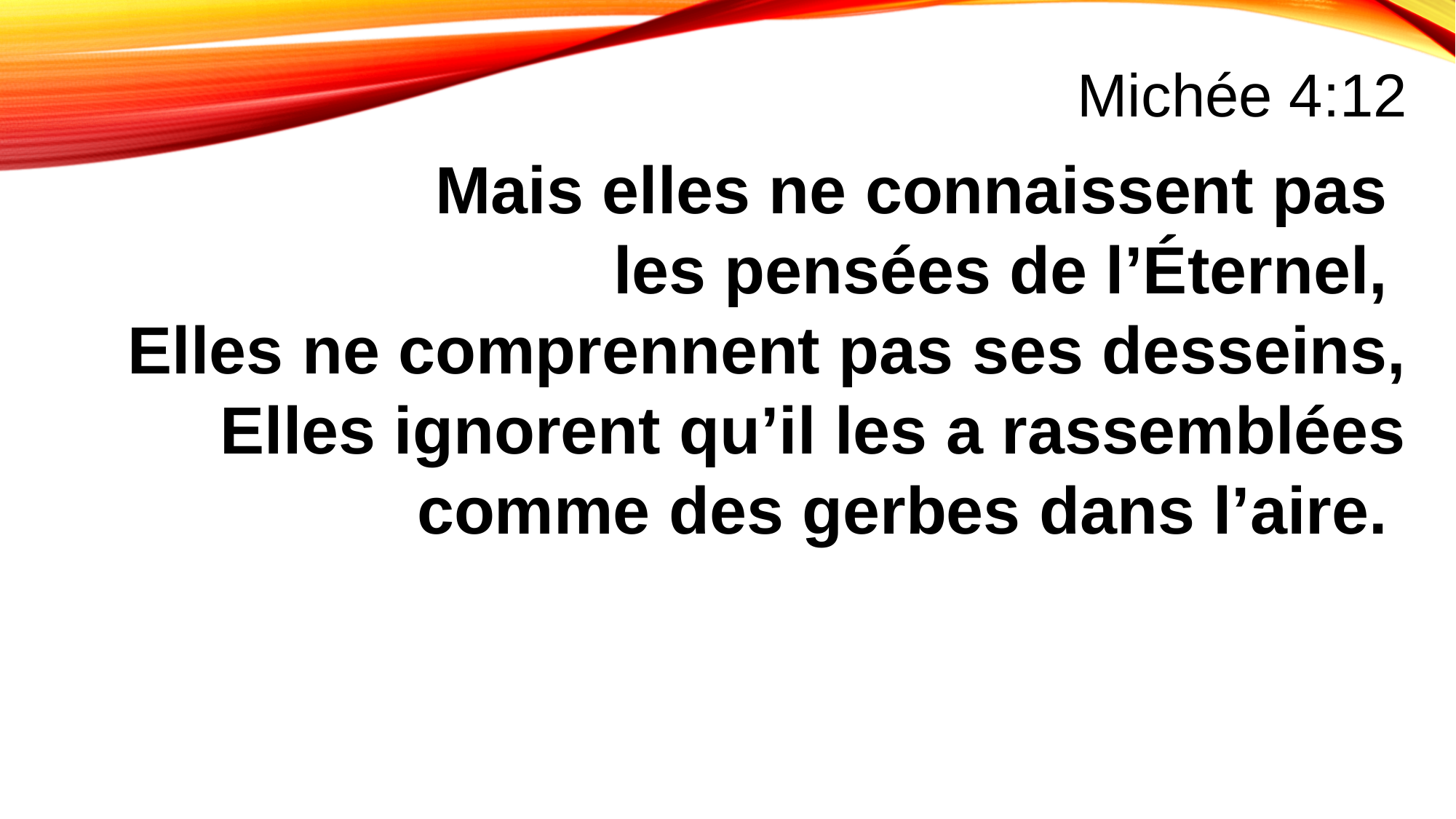

Michée 4:12

Mais elles ne connaissent pas
les pensées de l’Éternel,
Elles ne comprennent pas ses desseins, Elles ignorent qu’il les a rassemblées comme des gerbes dans l’aire.